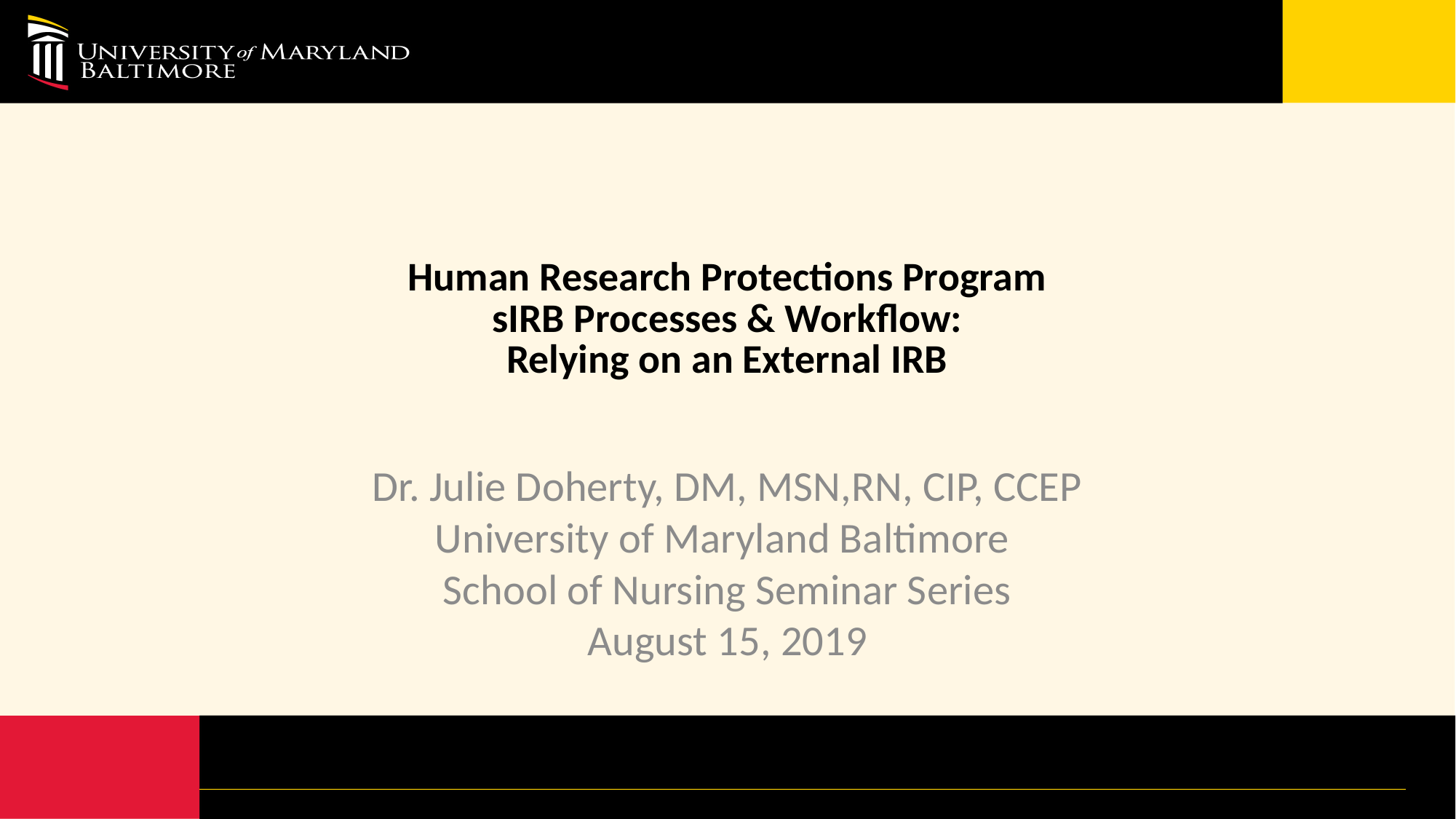

# Human Research Protections Program sIRB Processes & Workflow: Relying on an External IRB
Dr. Julie Doherty, DM, MSN,RN, CIP, CCEP
University of Maryland Baltimore
School of Nursing Seminar Series
August 15, 2019